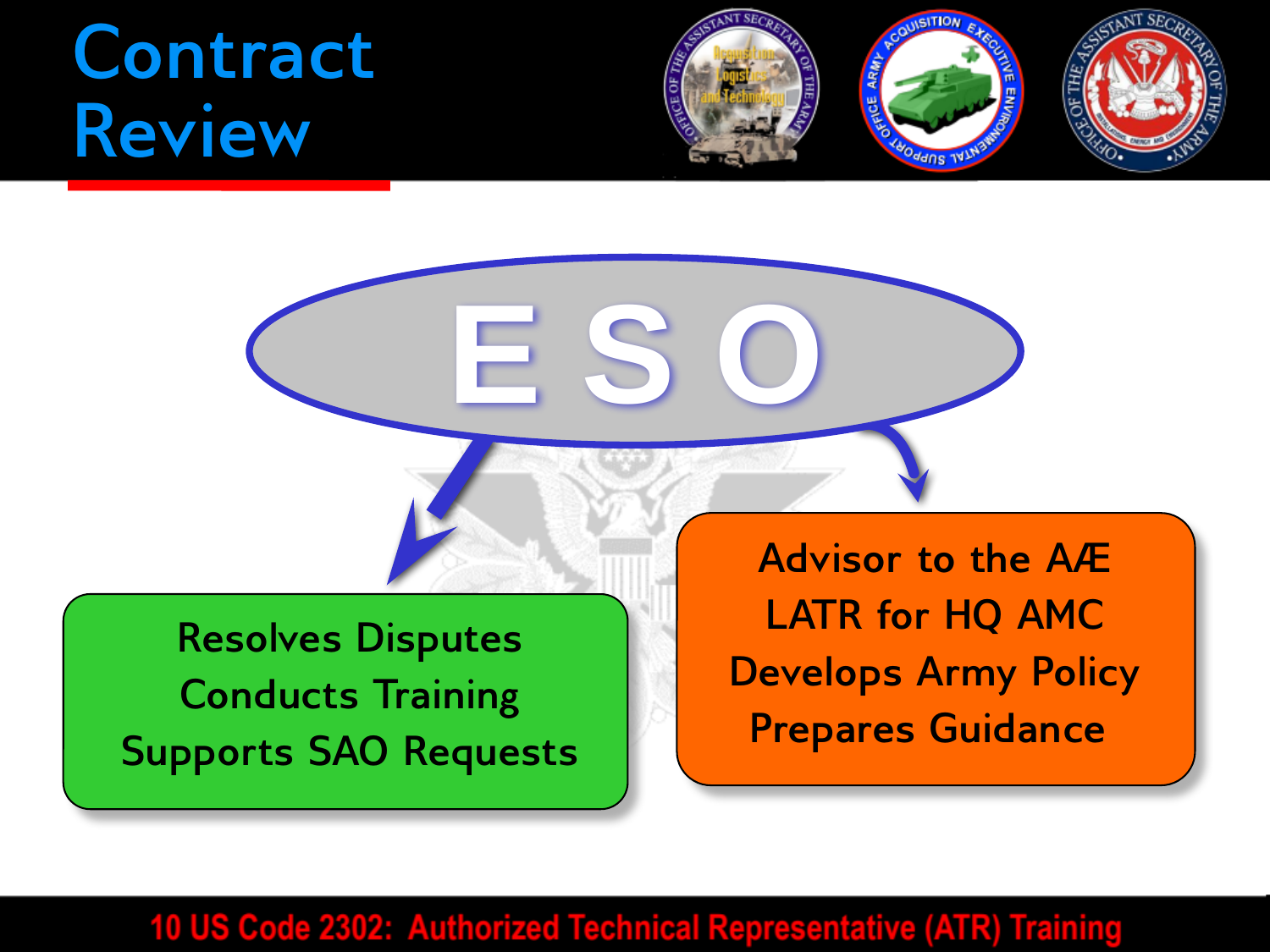

Contract
Review

# E S O

Advisor to the AAE
LATR for HQ AMC
Develops Army Policy
Prepares Guidance

Resolves Disputes
Conducts Training
Supports SAO Requests